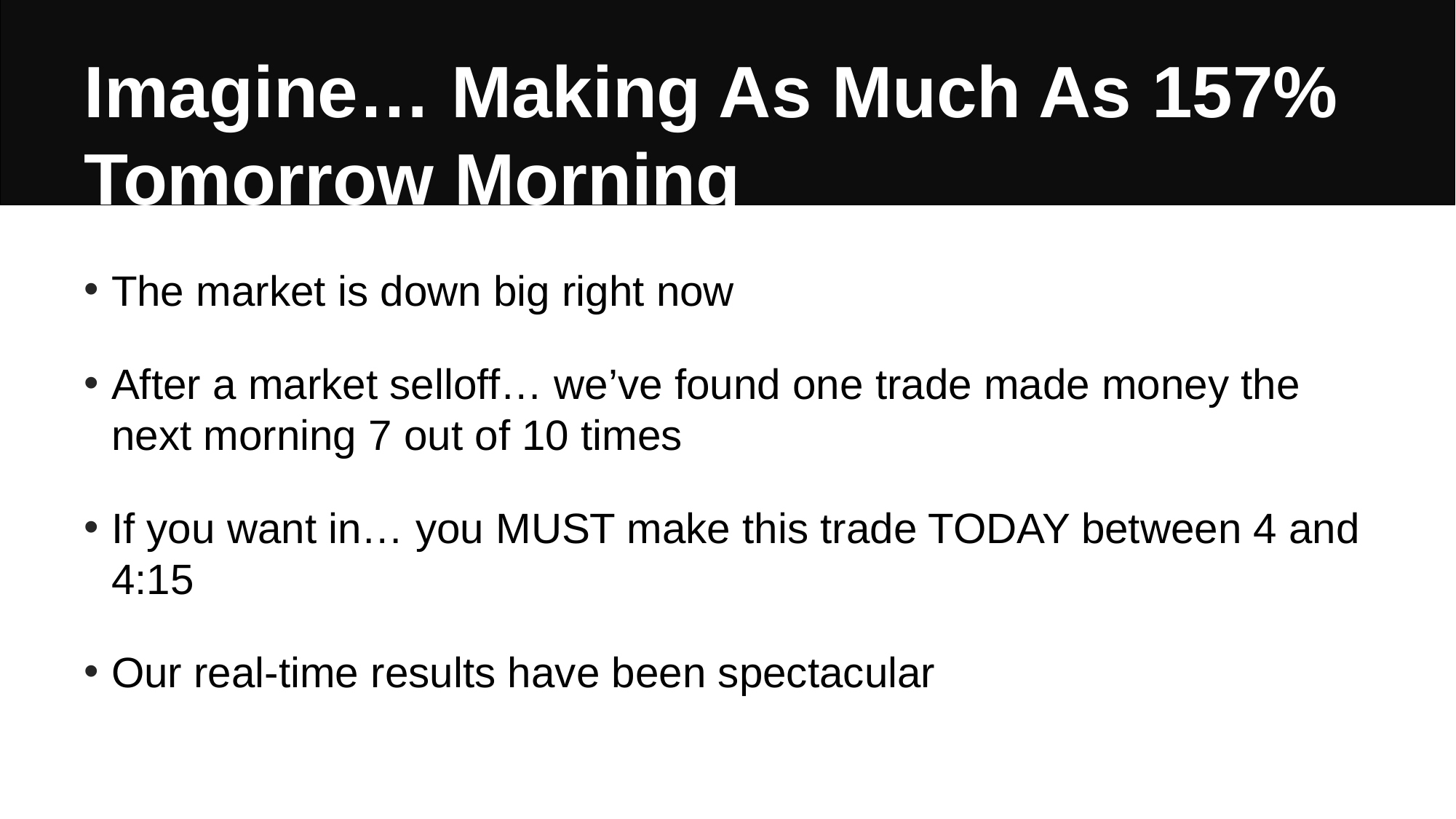

Imagine… Making As Much As 157% Tomorrow Morning
The market is down big right now
After a market selloff… we’ve found one trade made money the next morning 7 out of 10 times
If you want in… you MUST make this trade TODAY between 4 and 4:15
Our real-time results have been spectacular